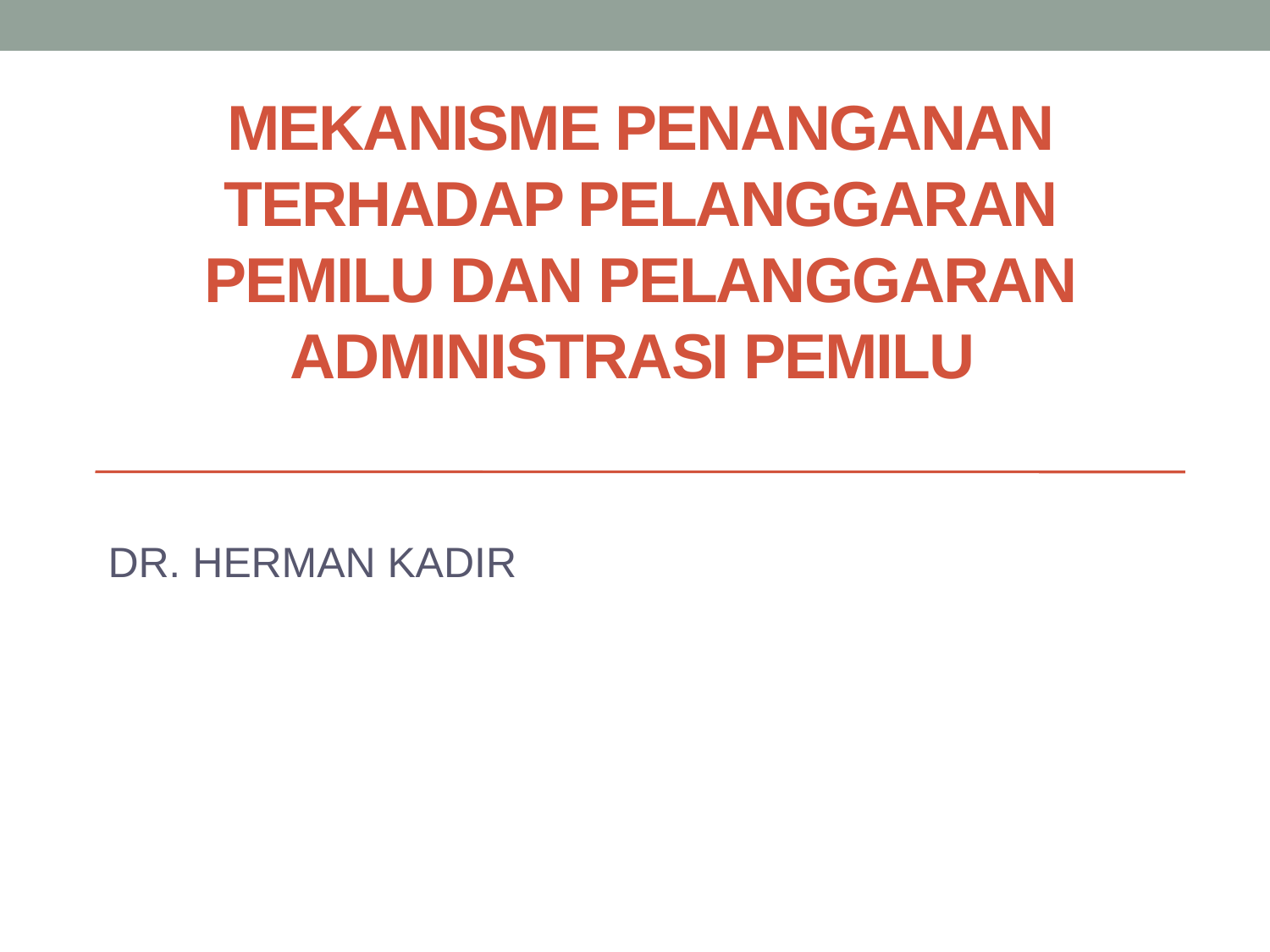

# MEKANISME PENANGANAN TERHADAP PELANGGARAN PEMILU DAN PELANGGARAN ADMINISTRASI PEMILU
DR. HERMAN KADIR